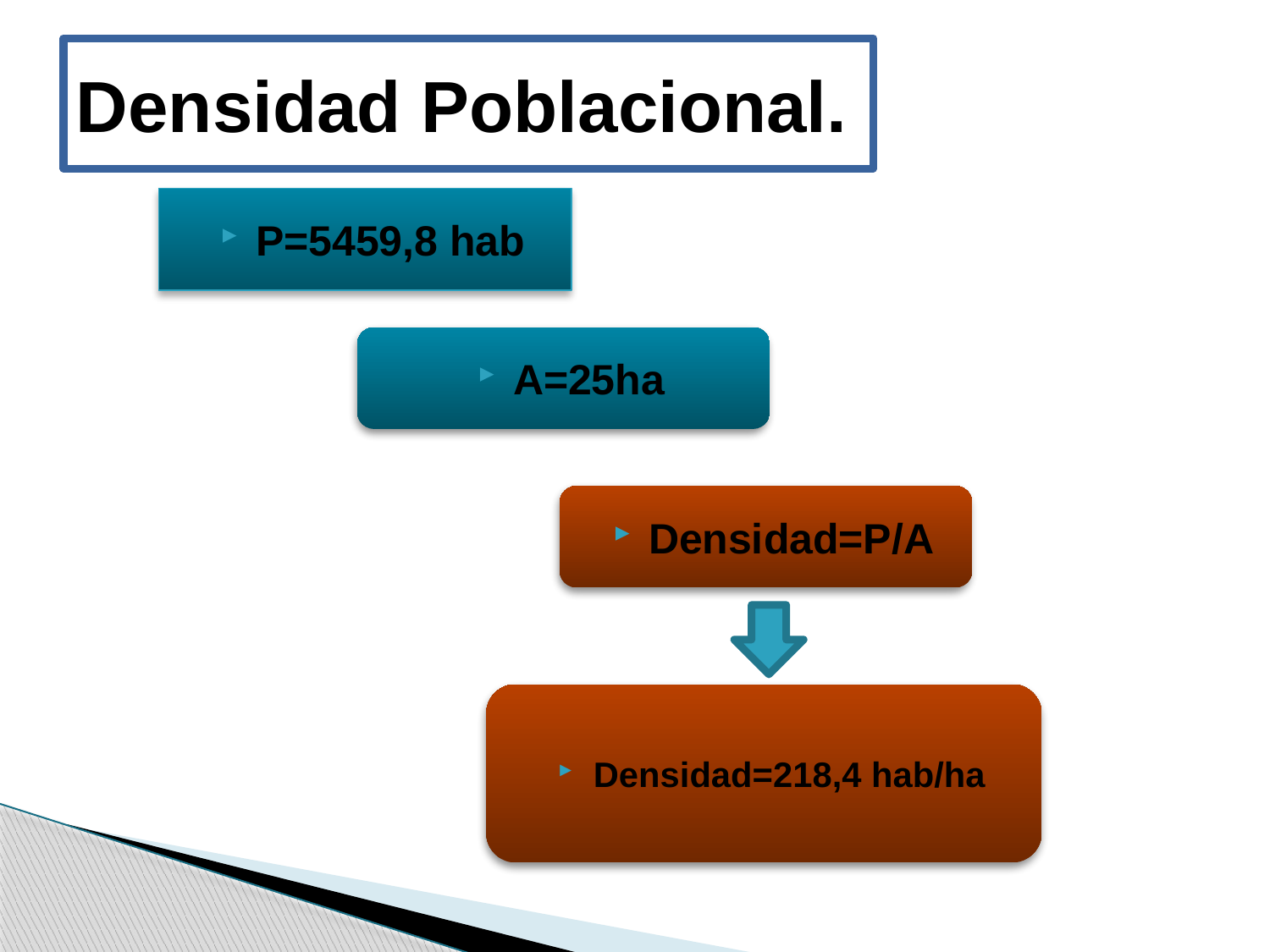

# Densidad Poblacional.
P=5459,8 hab
A=25ha
Densidad=P/A

Densidad=218,4 hab/ha